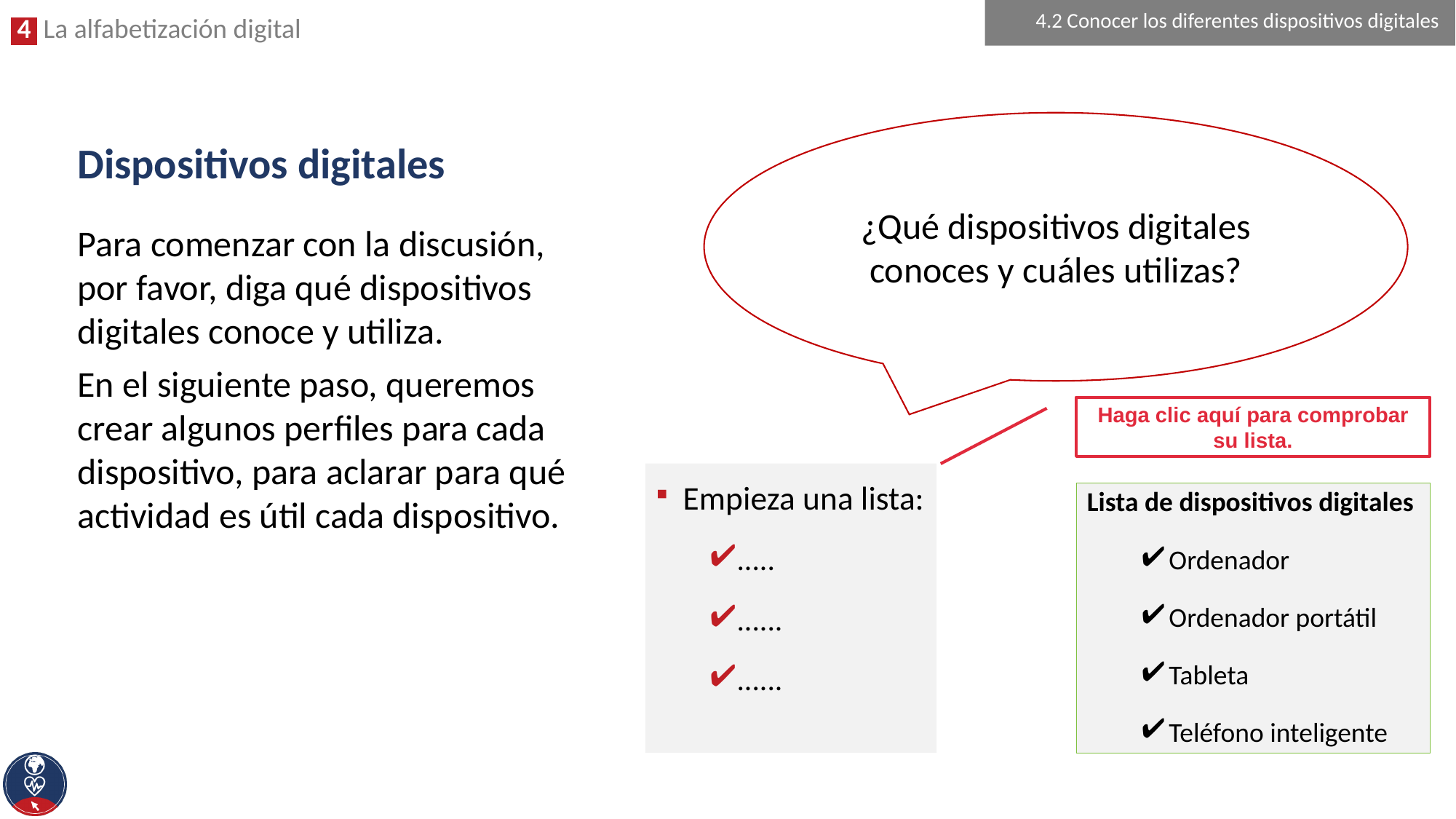

4.2 Conocer los diferentes dispositivos digitales
¿Qué dispositivos digitales conoces y cuáles utilizas?
# Dispositivos digitales
Para comenzar con la discusión, por favor, diga qué dispositivos digitales conoce y utiliza.
En el siguiente paso, queremos crear algunos perfiles para cada dispositivo, para aclarar para qué actividad es útil cada dispositivo.

Haga clic aquí para comprobar su lista.

Empieza una lista:
.....
......
......
Lista de dispositivos digitales
Ordenador
Ordenador portátil
Tableta
Teléfono inteligente